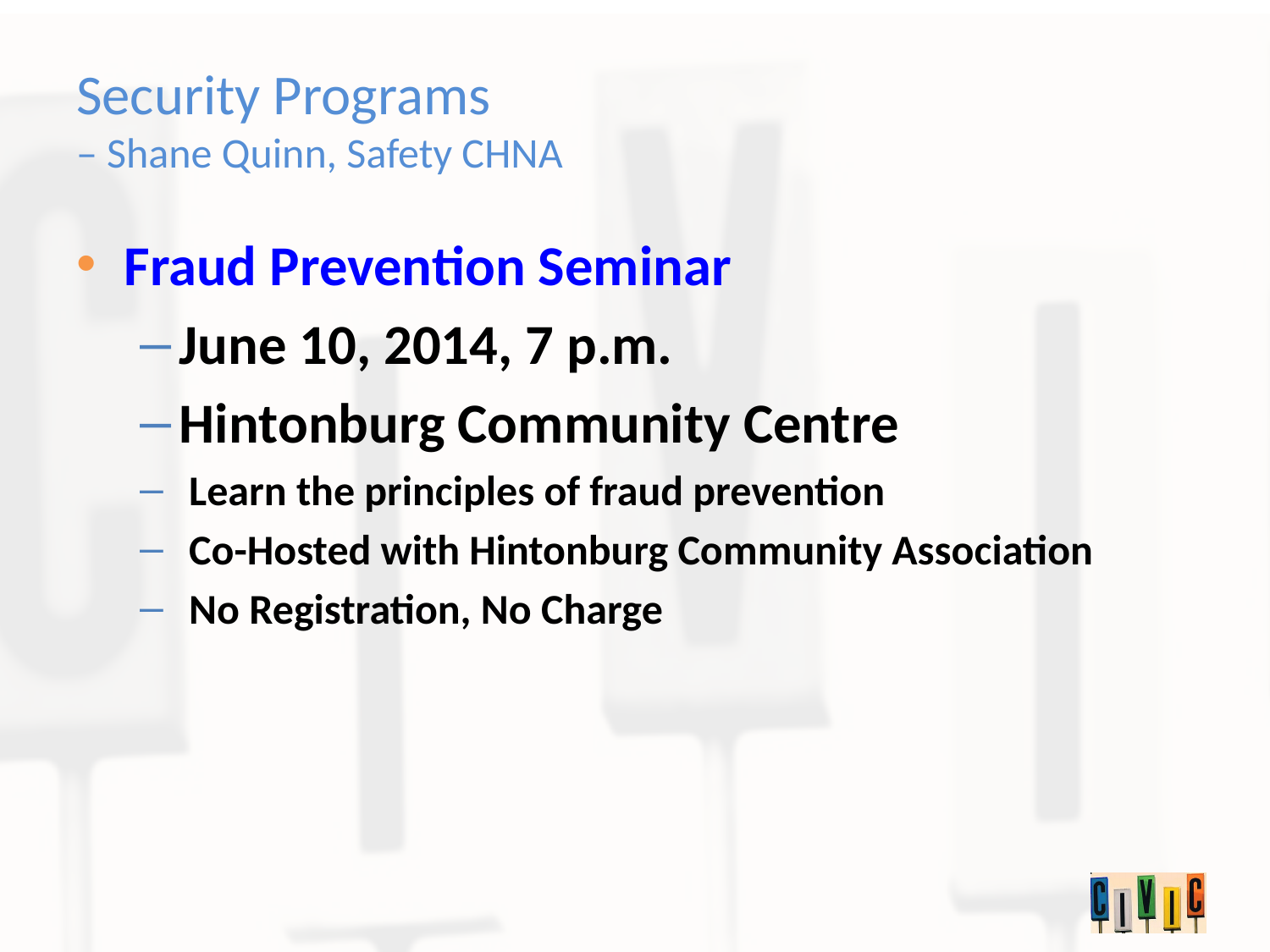

Security Programs
– Shane Quinn, Safety CHNA
Fraud Prevention Seminar
June 10, 2014, 7 p.m.
Hintonburg Community Centre
 Learn the principles of fraud prevention
 Co-Hosted with Hintonburg Community Association
 No Registration, No Charge